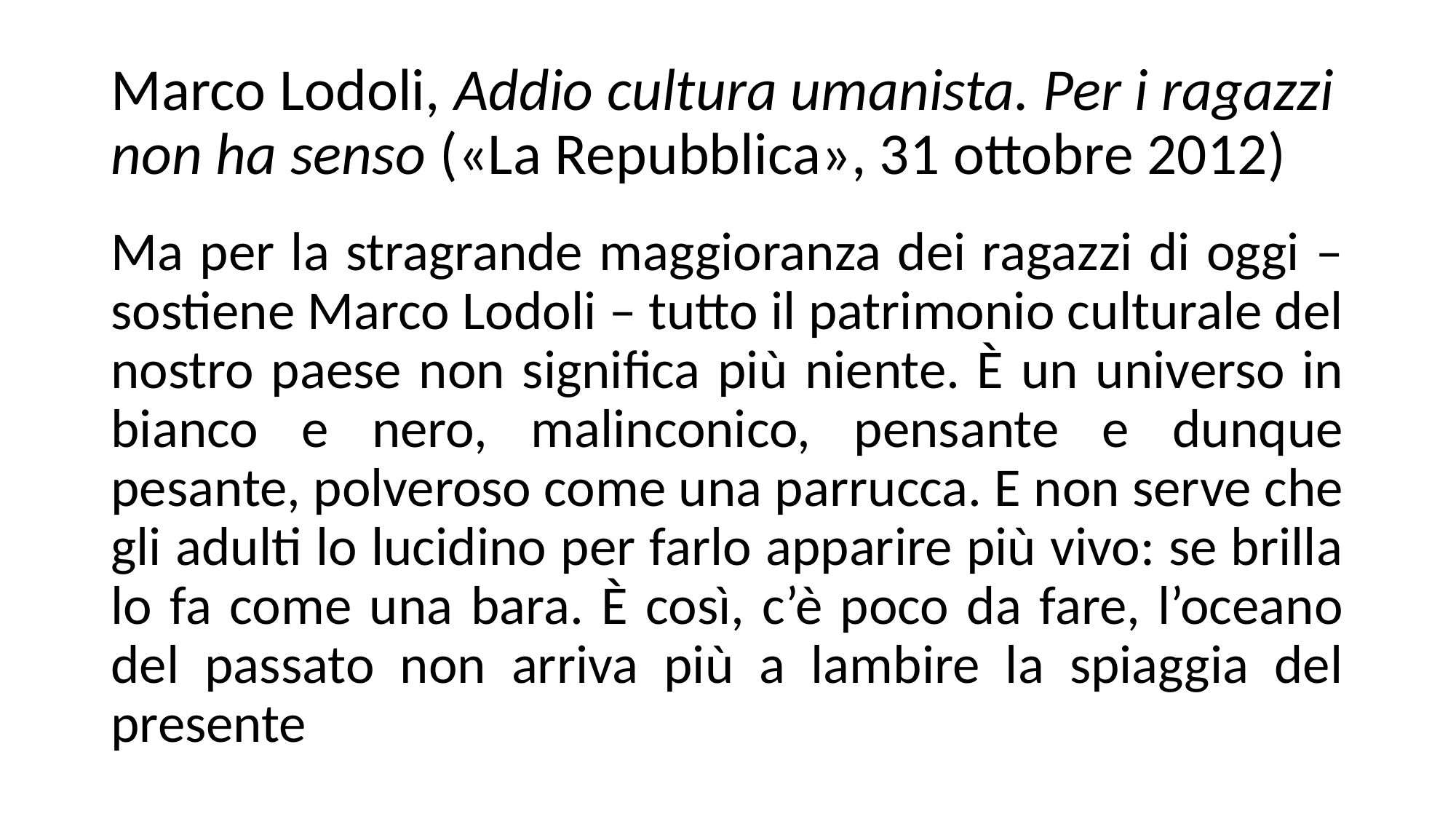

# Marco Lodoli, Addio cultura umanista. Per i ragazzi non ha senso («La Repubblica», 31 ottobre 2012)
Ma per la stragrande maggioranza dei ragazzi di oggi – sostiene Marco Lodoli – tutto il patrimonio culturale del nostro paese non significa più niente. È un universo in bianco e nero, malinconico, pensante e dunque pesante, polveroso come una parrucca. E non serve che gli adulti lo lucidino per farlo apparire più vivo: se brilla lo fa come una bara. È così, c’è poco da fare, l’oceano del passato non arriva più a lambire la spiaggia del presente